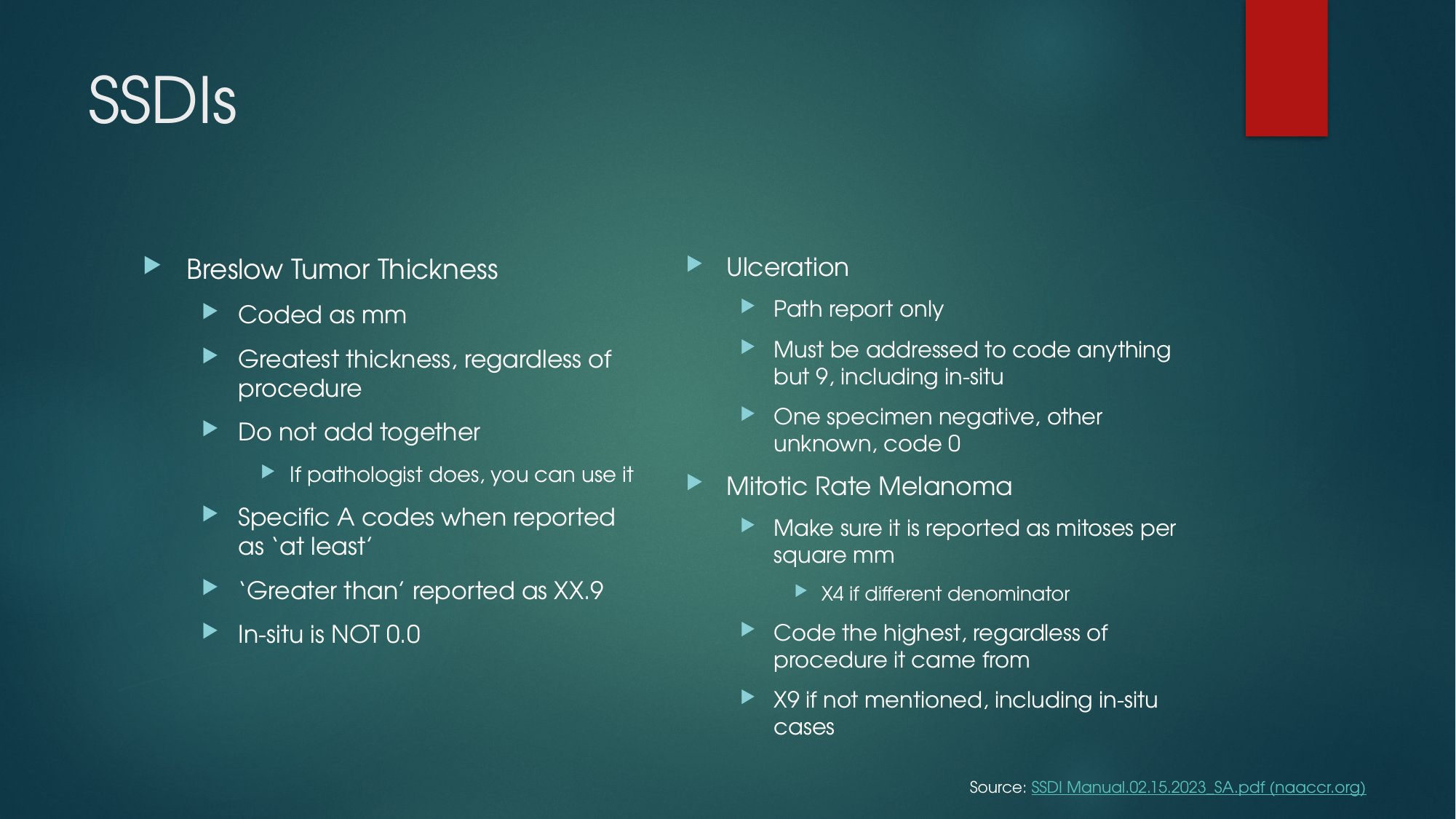

# SSDIs
Ulceration
Path report only
Must be addressed to code anything but 9, including in-situ
One specimen negative, other unknown, code 0
Mitotic Rate Melanoma
Make sure it is reported as mitoses per square mm
X4 if different denominator
Code the highest, regardless of procedure it came from
X9 if not mentioned, including in-situ cases
Breslow Tumor Thickness
Coded as mm
Greatest thickness, regardless of procedure
Do not add together
If pathologist does, you can use it
Specific A codes when reported as ‘at least’
‘Greater than’ reported as XX.9
In-situ is NOT 0.0
Source: SSDI Manual.02.15.2023_SA.pdf (naaccr.org)